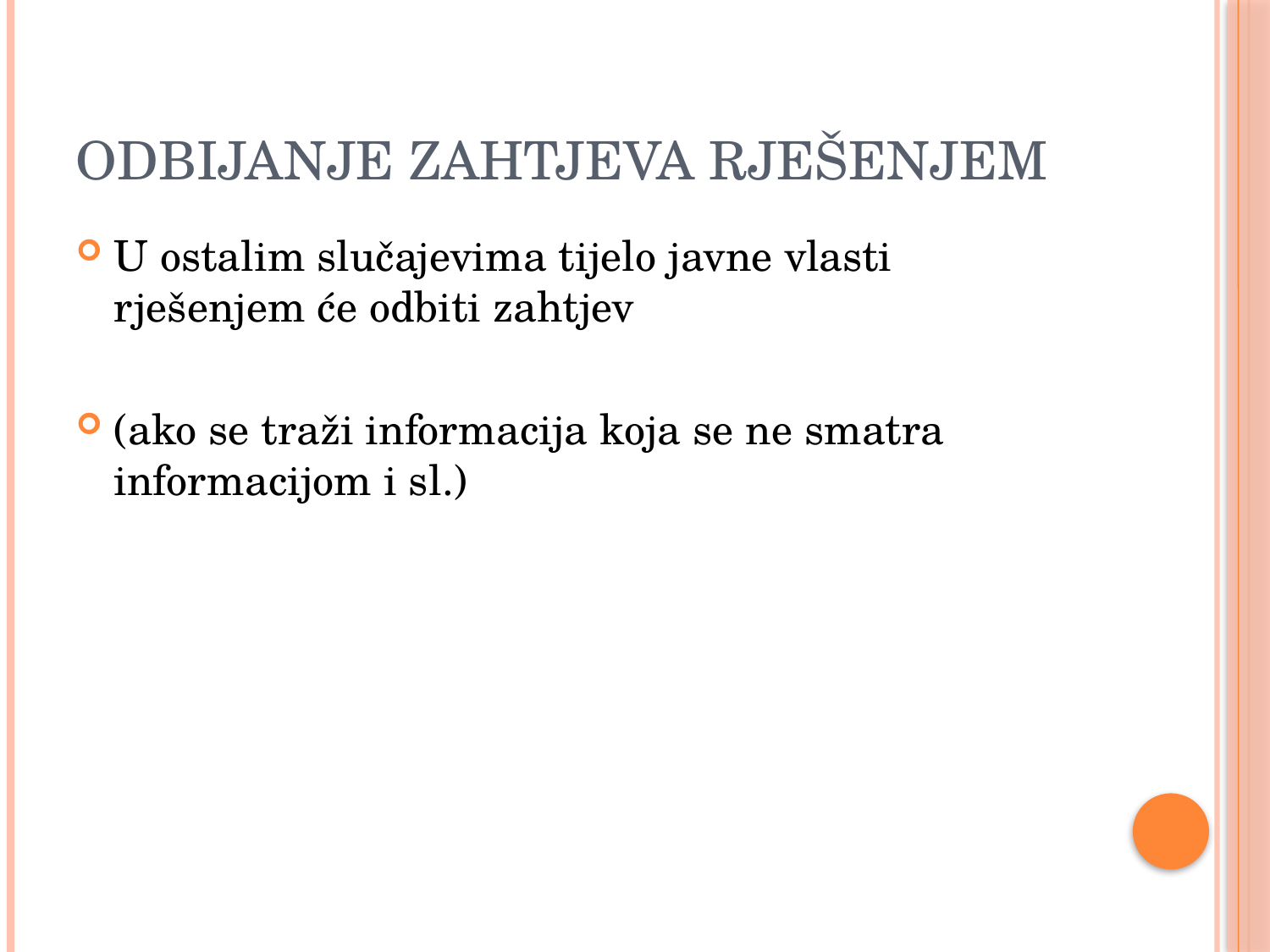

# ODBIJANJE ZAHTJEVA RJEŠENJEM
U ostalim slučajevima tijelo javne vlasti rješenjem će odbiti zahtjev

(ako se traži informacija koja se ne smatra informacijom i sl.)